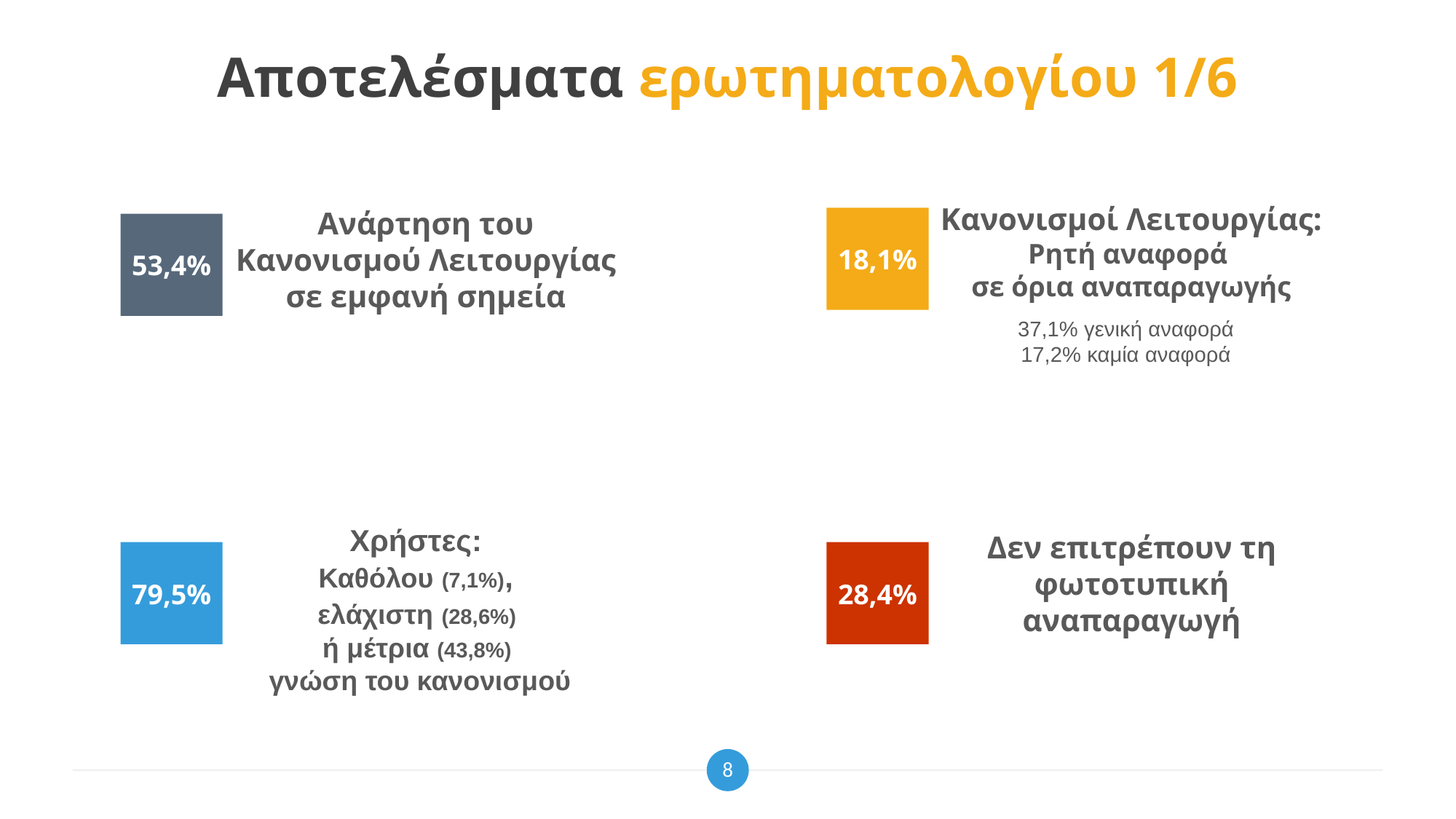

# Αποτελέσματα ερωτηματολογίου 1/6
Κανονισμοί Λειτουργίας: Ρητή αναφορά
σε όρια αναπαραγωγής
37,1% γενική αναφορά
17,2% καμία αναφορά
Ανάρτηση του Κανονισμού Λειτουργίας σε εμφανή σημεία

18,1%
53,4%
Χρήστες:
Καθόλου (7,1%),
ελάχιστη (28,6%)
ή μέτρια (43,8%)
γνώση του κανονισμού

Δεν επιτρέπουν τη φωτοτυπική αναπαραγωγή

79,5%
28,4%
8